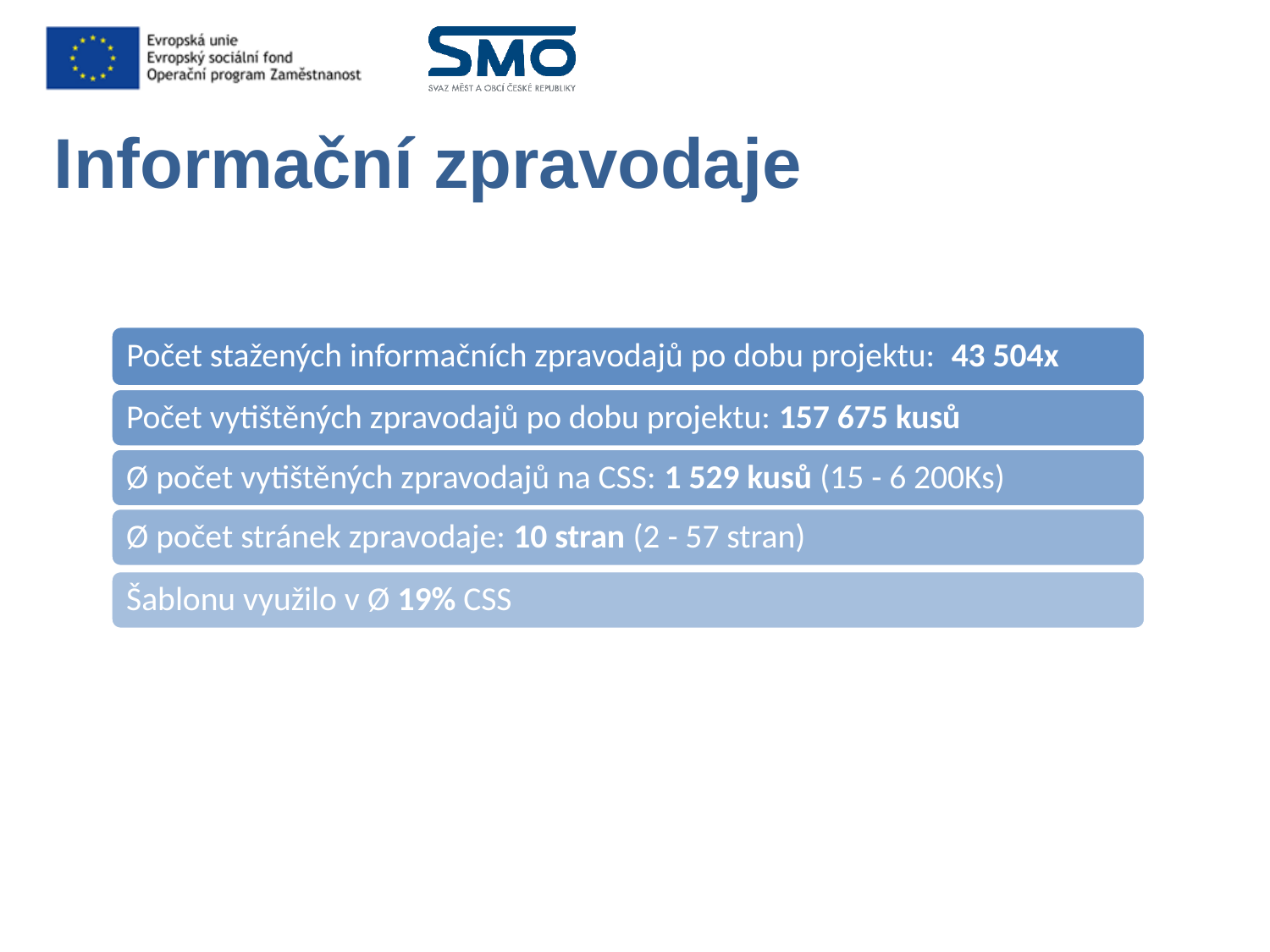

Informační zpravodaje
Počet stažených informačních zpravodajů po dobu projektu:  43 504x
Počet vytištěných zpravodajů po dobu projektu: 157 675 kusů
Ø počet vytištěných zpravodajů na CSS: 1 529 kusů (15 - 6 200Ks)
Ø počet stránek zpravodaje: 10 stran (2 - 57 stran)
Šablonu využilo v Ø 19% CSS